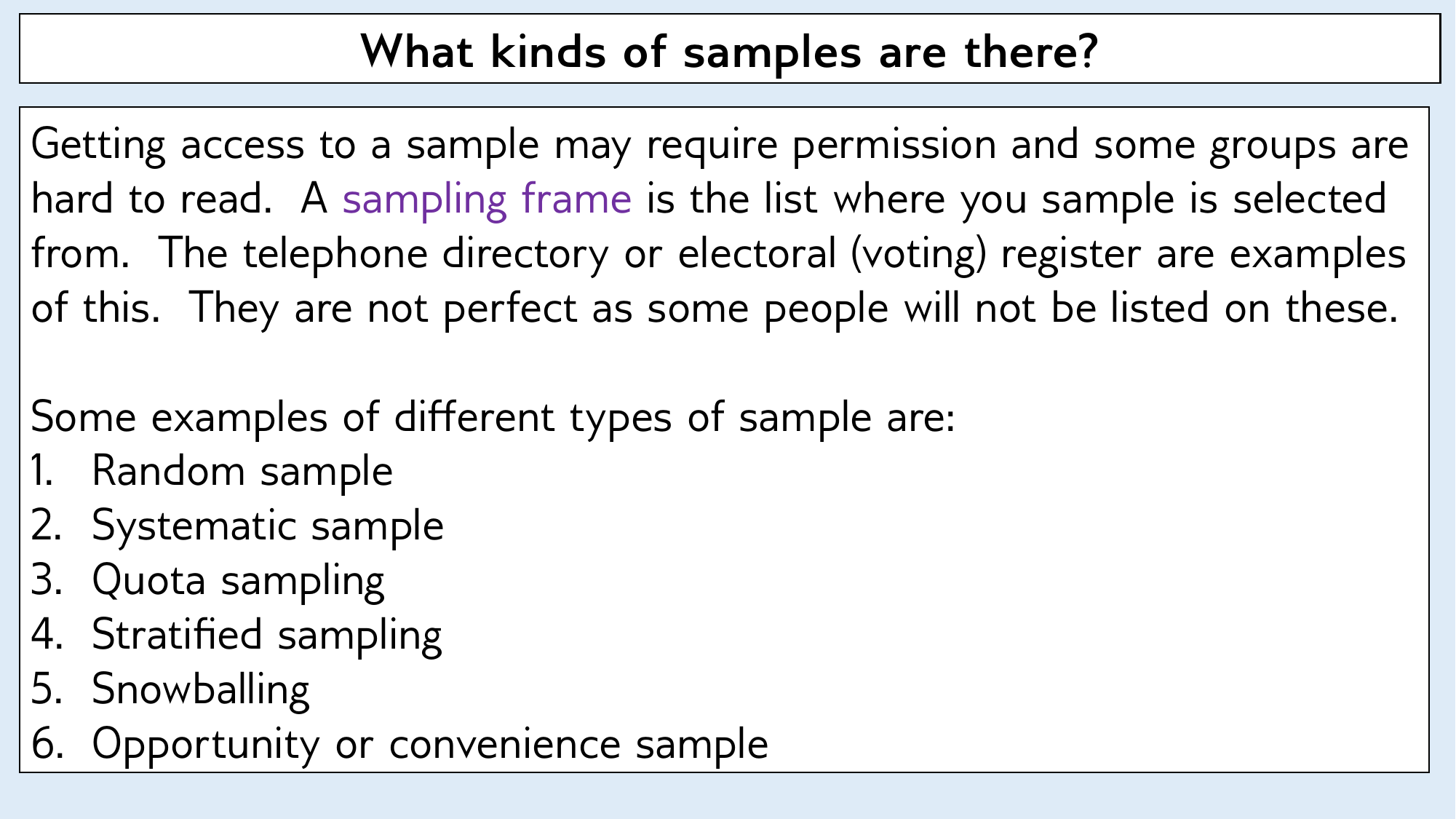

What kinds of samples are there?
Getting access to a sample may require permission and some groups are hard to read.  A sampling frame is the list where you sample is selected from.  The telephone directory or electoral (voting) register are examples of this.  They are not perfect as some people will not be listed on these.

Some examples of different types of sample are:
Random sample
Systematic sample
Quota sampling
Stratified sampling
Snowballing
Opportunity or convenience sample